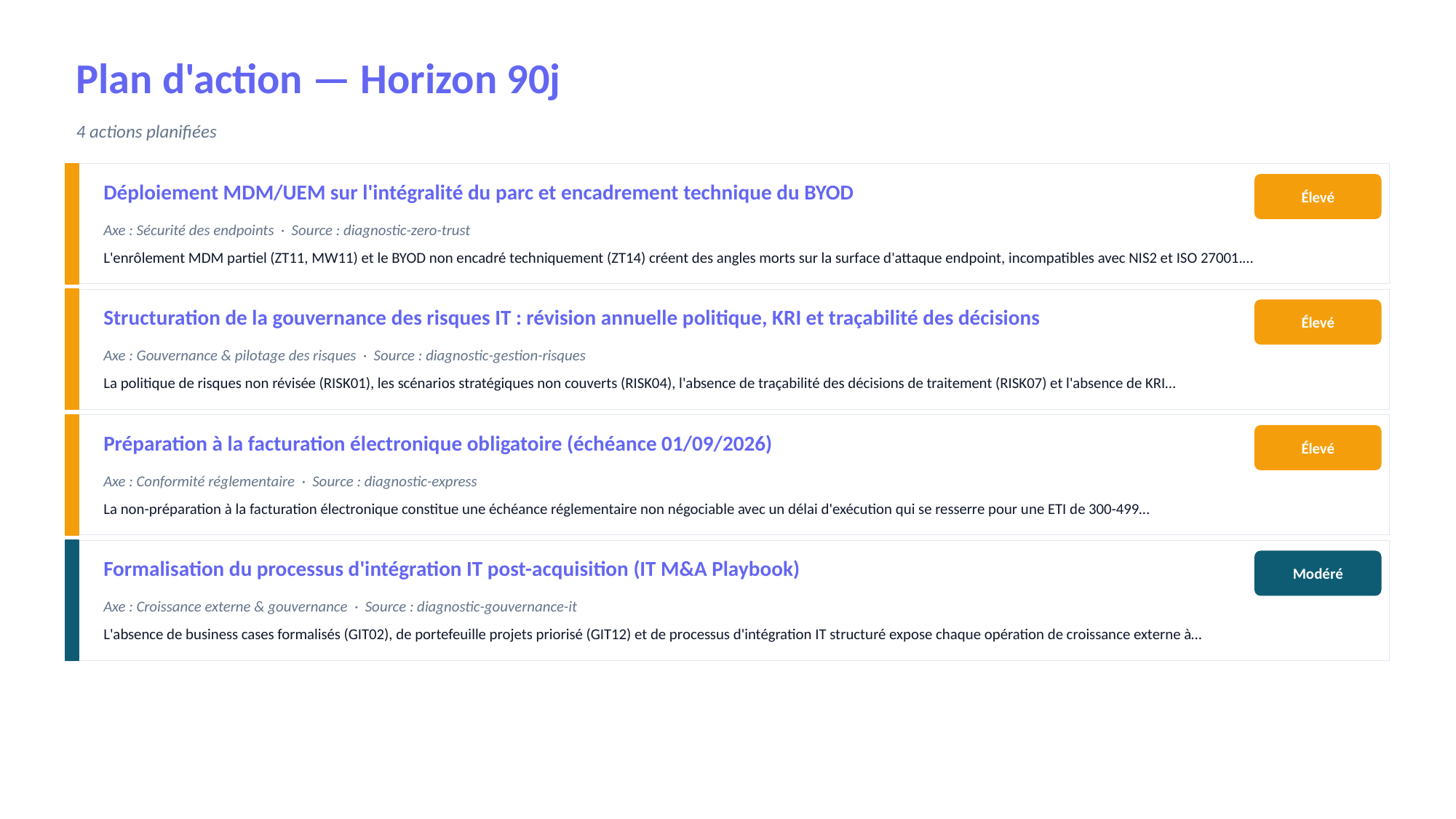

Plan d'action — Horizon 90j
4 actions planifiées

Déploiement MDM/UEM sur l'intégralité du parc et encadrement technique du BYOD

Élevé
Axe : Sécurité des endpoints  ·  Source : diagnostic-zero-trust
L'enrôlement MDM partiel (ZT11, MW11) et le BYOD non encadré techniquement (ZT14) créent des angles morts sur la surface d'attaque endpoint, incompatibles avec NIS2 et ISO 27001.…

Structuration de la gouvernance des risques IT : révision annuelle politique, KRI et traçabilité des décisions

Élevé
Axe : Gouvernance & pilotage des risques  ·  Source : diagnostic-gestion-risques
La politique de risques non révisée (RISK01), les scénarios stratégiques non couverts (RISK04), l'absence de traçabilité des décisions de traitement (RISK07) et l'absence de KRI…

Préparation à la facturation électronique obligatoire (échéance 01/09/2026)

Élevé
Axe : Conformité réglementaire  ·  Source : diagnostic-express
La non-préparation à la facturation électronique constitue une échéance réglementaire non négociable avec un délai d'exécution qui se resserre pour une ETI de 300-499…

Formalisation du processus d'intégration IT post-acquisition (IT M&A Playbook)

Modéré
Axe : Croissance externe & gouvernance  ·  Source : diagnostic-gouvernance-it
L'absence de business cases formalisés (GIT02), de portefeuille projets priorisé (GIT12) et de processus d'intégration IT structuré expose chaque opération de croissance externe à…